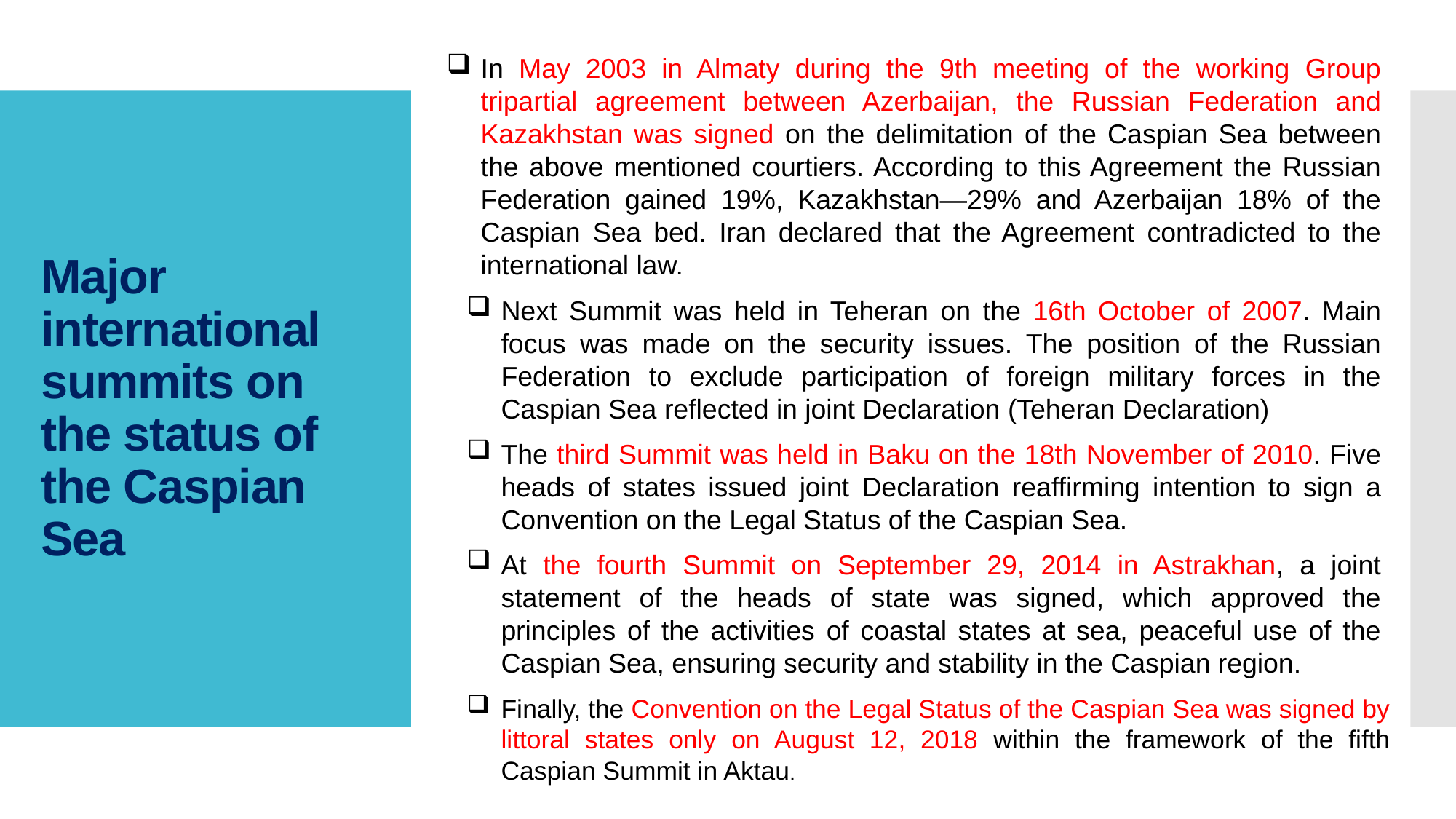

In May 2003 in Almaty during the 9th meeting of the working Group tripartial agreement between Azerbaijan, the Russian Federation and Kazakhstan was signed on the delimitation of the Caspian Sea between the above mentioned courtiers. According to this Agreement the Russian Federation gained 19%, Kazakhstan—29% and Azerbaijan 18% of the Caspian Sea bed. Iran declared that the Agreement contradicted to the international law.
# Major international summits on the status of the Caspian Sea
Next Summit was held in Teheran on the 16th October of 2007. Main focus was made on the security issues. The position of the Russian Federation to exclude participation of foreign military forces in the Caspian Sea reflected in joint Declaration (Teheran Declaration)
The third Summit was held in Baku on the 18th November of 2010. Five heads of states issued joint Declaration reaffirming intention to sign a Convention on the Legal Status of the Caspian Sea.
At the fourth Summit on September 29, 2014 in Astrakhan, a joint statement of the heads of state was signed, which approved the principles of the activities of coastal states at sea, peaceful use of the Caspian Sea, ensuring security and stability in the Caspian region.
Finally, the Convention on the Legal Status of the Caspian Sea was signed by littoral states only on August 12, 2018 within the framework of the fifth Caspian Summit in Aktau.